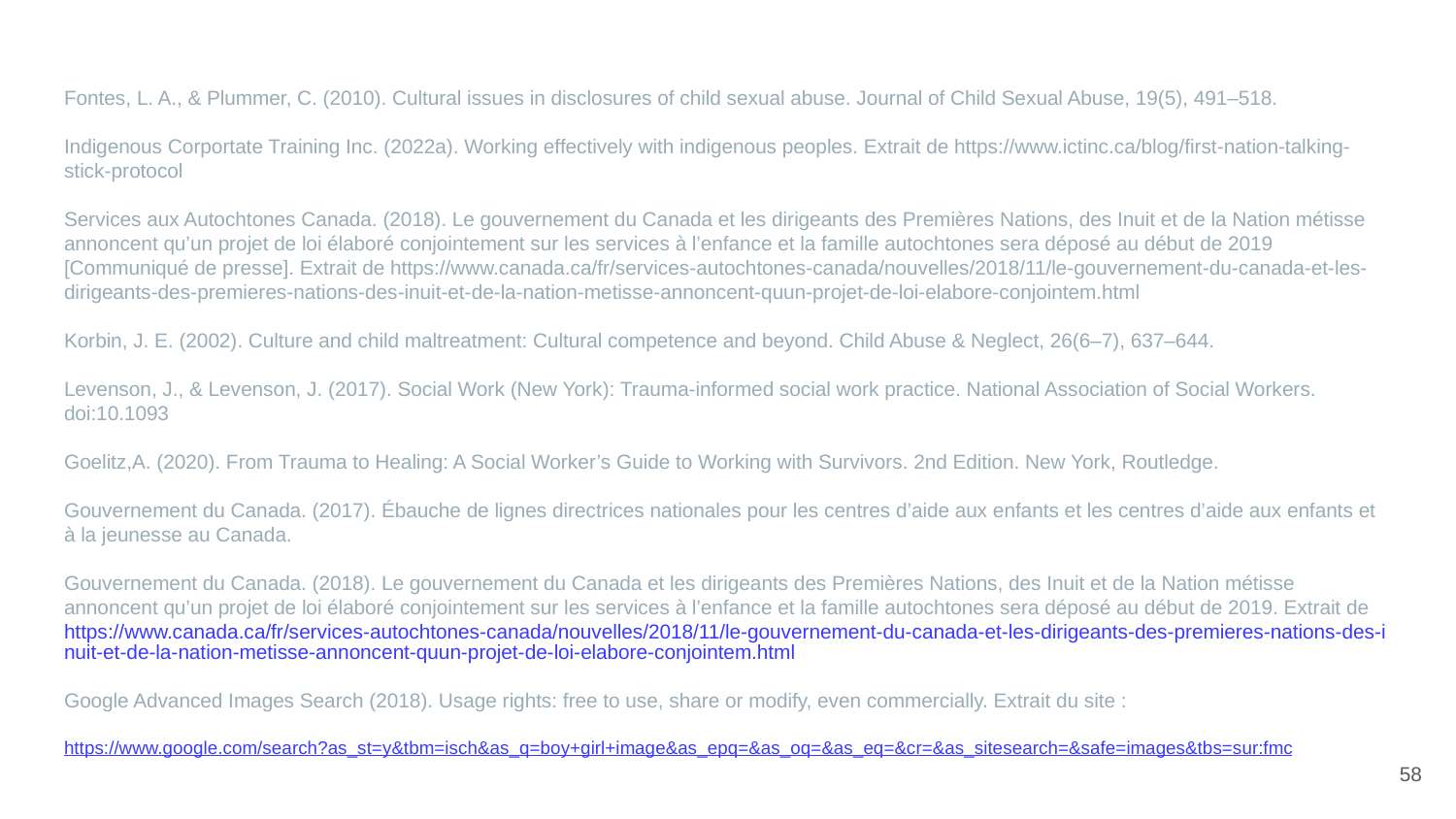

# Fontes, L. A., & Plummer, C. (2010). Cultural issues in disclosures of child sexual abuse. Journal of Child Sexual Abuse, 19(5), 491–518.

Indigenous Corportate Training Inc. (2022a). Working effectively with indigenous peoples. Extrait de https://www.ictinc.ca/blog/first-nation-talking-stick-protocol

Services aux Autochtones Canada. (2018). Le gouvernement du Canada et les dirigeants des Premières Nations, des Inuit et de la Nation métisse annoncent qu’un projet de loi élaboré conjointement sur les services à l’enfance et la famille autochtones sera déposé au début de 2019 [Communiqué de presse]. Extrait de https://www.canada.ca/fr/services-autochtones-canada/nouvelles/2018/11/le-gouvernement-du-canada-et-les-dirigeants-des-premieres-nations-des-inuit-et-de-la-nation-metisse-annoncent-quun-projet-de-loi-elabore-conjointem.html

Korbin, J. E. (2002). Culture and child maltreatment: Cultural competence and beyond. Child Abuse & Neglect, 26(6–7), 637–644.

Levenson, J., & Levenson, J. (2017). Social Work (New York): Trauma-informed social work practice. National Association of Social Workers. doi:10.1093

Goelitz,A. (2020). From Trauma to Healing: A Social Worker’s Guide to Working with Survivors. 2nd Edition. New York, Routledge.

Gouvernement du Canada. (2017). Ébauche de lignes directrices nationales pour les centres d’aide aux enfants et les centres d’aide aux enfants et à la jeunesse au Canada.

Gouvernement du Canada. (2018). Le gouvernement du Canada et les dirigeants des Premières Nations, des Inuit et de la Nation métisse annoncent qu’un projet de loi élaboré conjointement sur les services à l’enfance et la famille autochtones sera déposé au début de 2019. Extrait de https://www.canada.ca/fr/services-autochtones-canada/nouvelles/2018/11/le-gouvernement-du-canada-et-les-dirigeants-des-premieres-nations-des-inuit-et-de-la-nation-metisse-annoncent-quun-projet-de-loi-elabore-conjointem.html

Google Advanced Images Search (2018). Usage rights: free to use, share or modify, even commercially. Extrait du site :

https://www.google.com/search?as_st=y&tbm=isch&as_q=boy+girl+image&as_epq=&as_oq=&as_eq=&cr=&as_sitesearch=&safe=images&tbs=sur:fmc
58